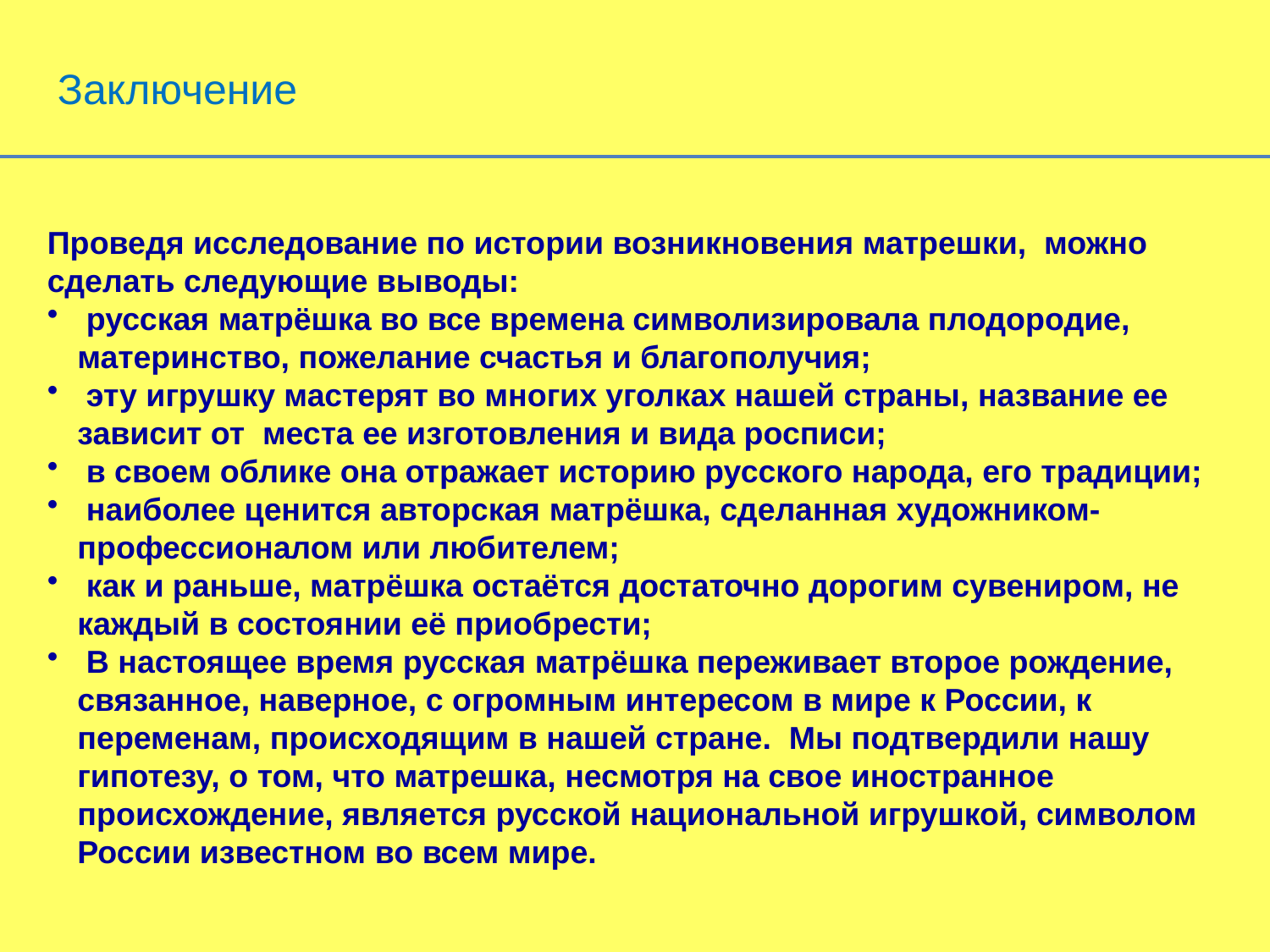

Заключение
Проведя исследование по истории возникновения матрешки,  можно сделать следующие выводы:
 русская матрёшка во все времена символизировала плодородие, материнство, пожелание счастья и благополучия;
 эту игрушку мастерят во многих уголках нашей страны, название ее зависит от  места ее изготовления и вида росписи;
 в своем облике она отражает историю русского народа, его традиции;
 наиболее ценится авторская матрёшка, сделанная художником-профессионалом или любителем;
 как и раньше, матрёшка остаётся достаточно дорогим сувениром, не каждый в состоянии её приобрести;
 В настоящее время русская матрёшка переживает второе рождение, связанное, наверное, с огромным интересом в мире к России, к переменам, происходящим в нашей стране.  Мы подтвердили нашу гипотезу, о том, что матрешка, несмотря на свое иностранное  происхождение, является русской национальной игрушкой, символом России известном во всем мире.